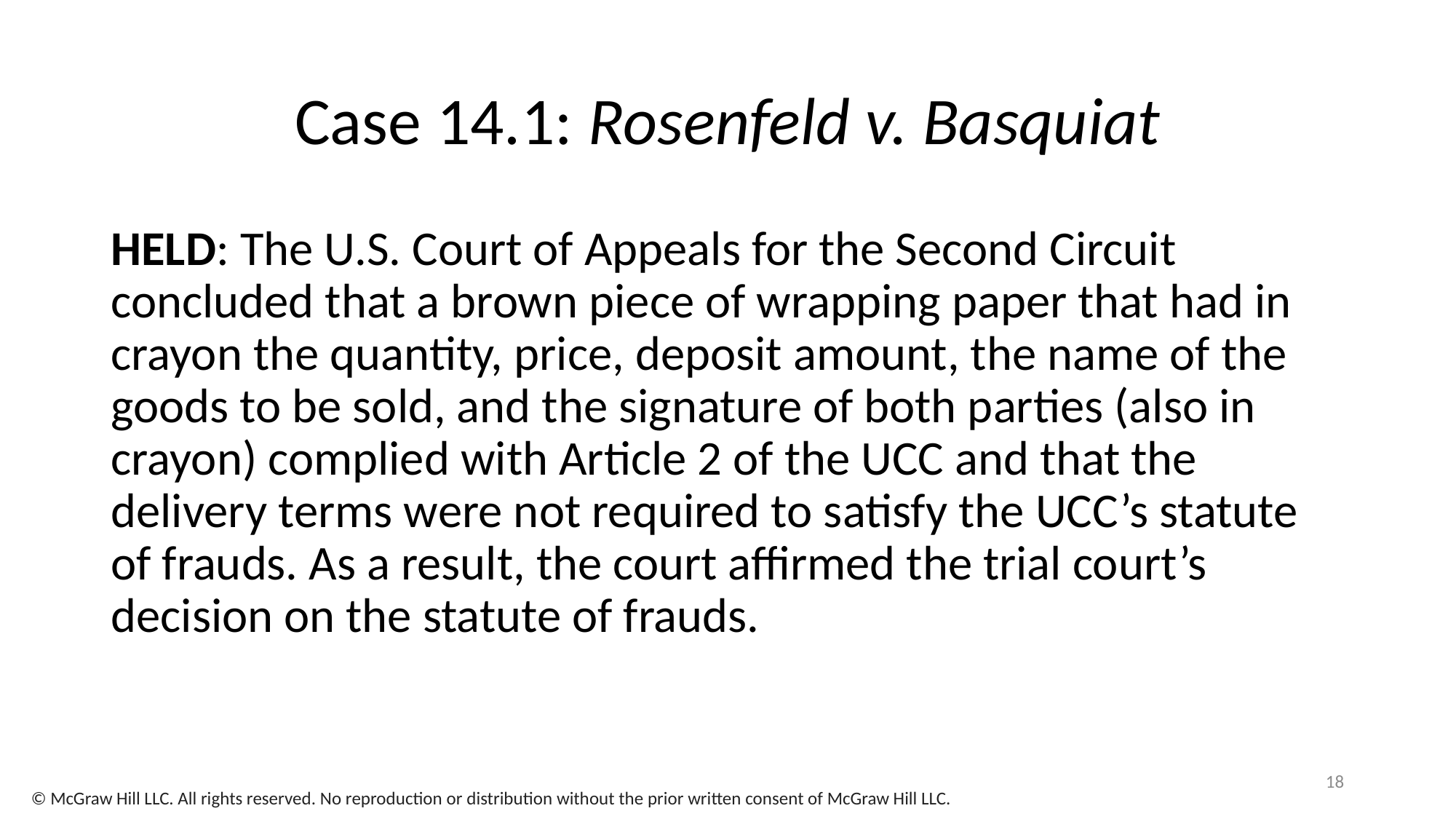

# Case 14.1: Rosenfeld v. Basquiat
HELD: The U.S. Court of Appeals for the Second Circuit concluded that a brown piece of wrapping paper that had in crayon the quantity, price, deposit amount, the name of the goods to be sold, and the signature of both parties (also in crayon) complied with Article 2 of the UCC and that the delivery terms were not required to satisfy the UCC’s statute of frauds. As a result, the court affirmed the trial court’s decision on the statute of frauds.
18